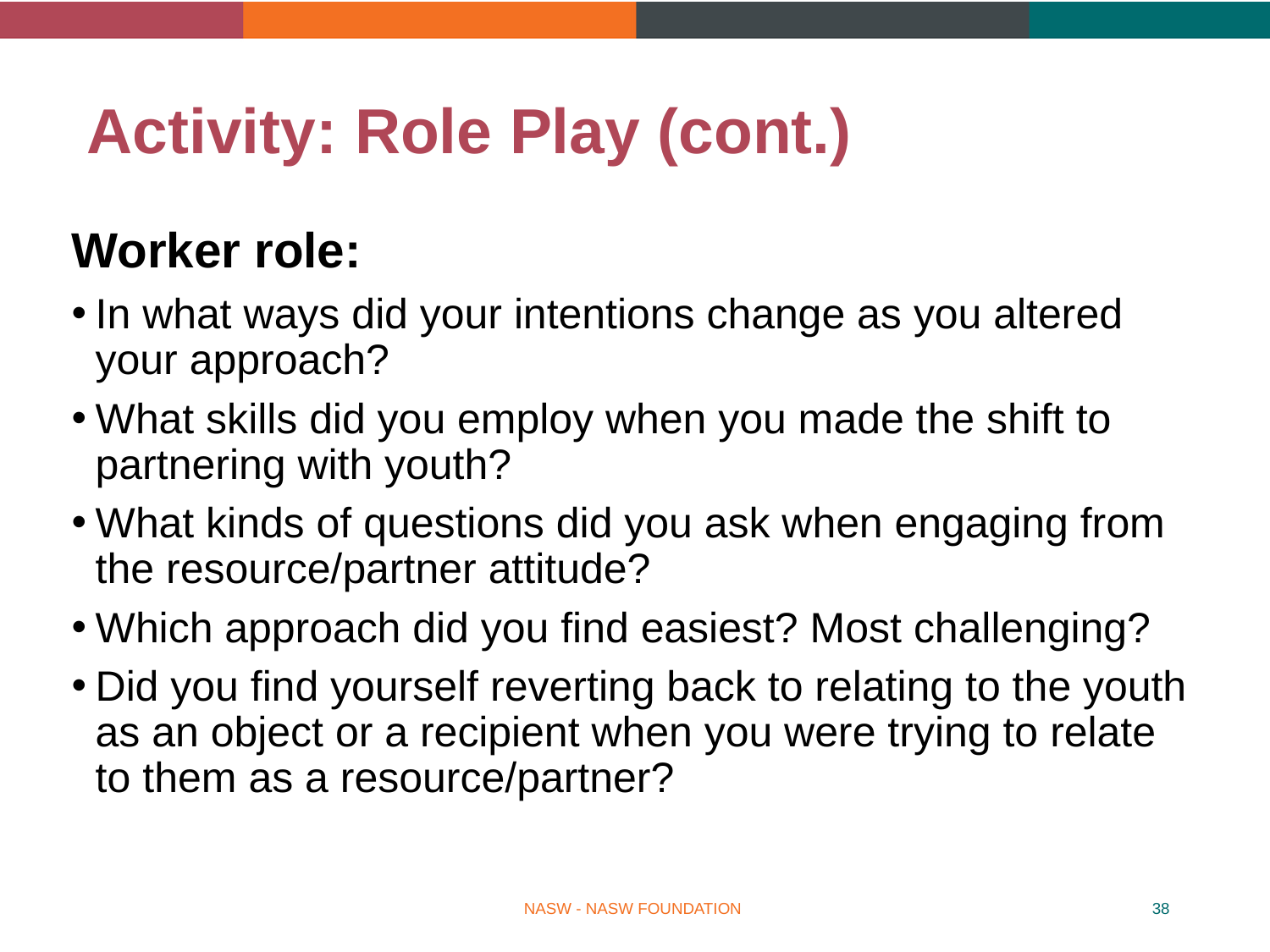

Activity: Role Play (cont.)
Worker role:
In what ways did your intentions change as you altered your approach?
What skills did you employ when you made the shift to partnering with youth?
What kinds of questions did you ask when engaging from the resource/partner attitude?
Which approach did you find easiest? Most challenging?
Did you find yourself reverting back to relating to the youth as an object or a recipient when you were trying to relate to them as a resource/partner?
NASW - NASW FOUNDATION
38